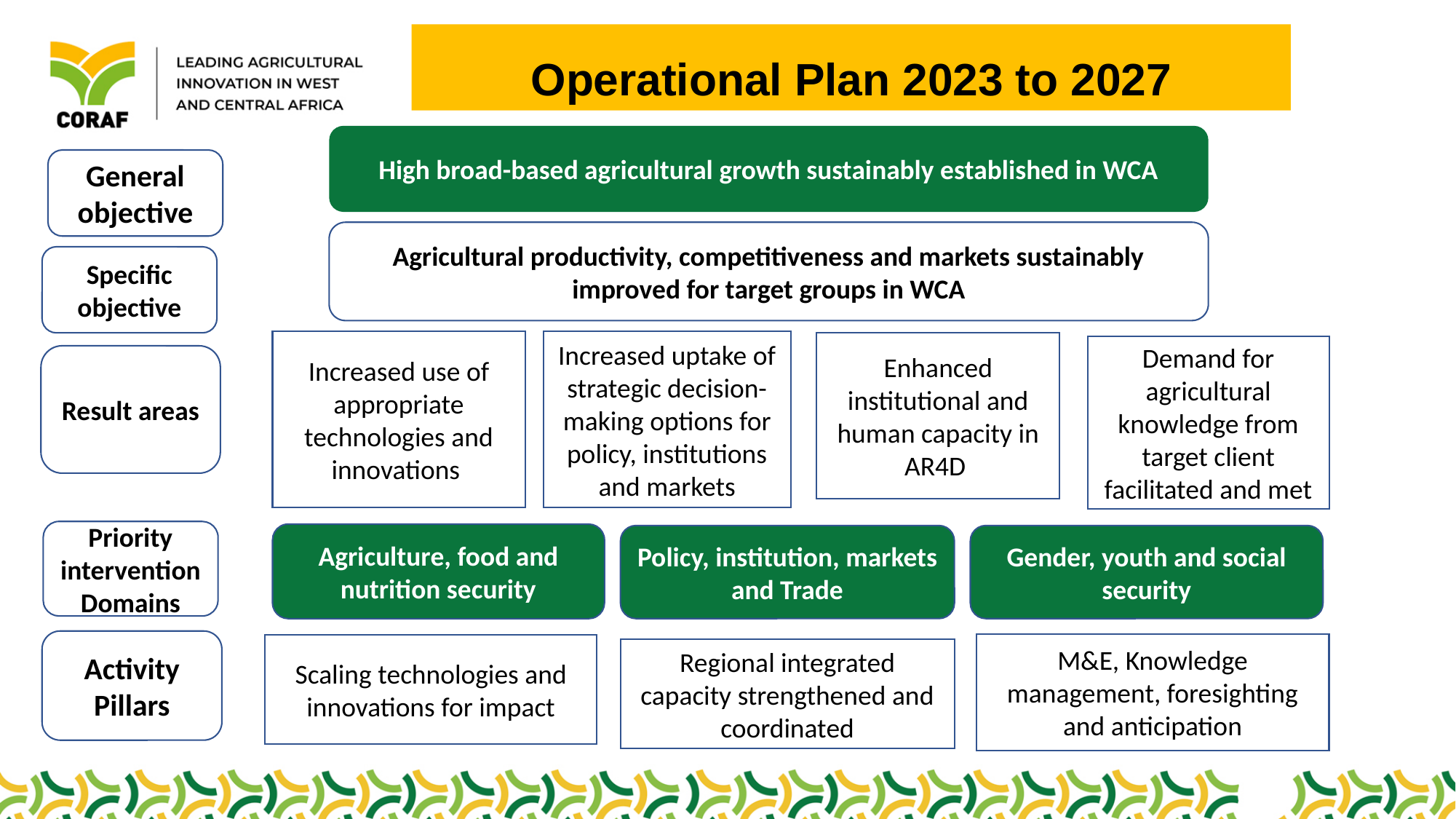

Operational Plan 2023 to 2027
High broad-based agricultural growth sustainably established in WCA
General objective
Agricultural productivity, competitiveness and markets sustainably improved for target groups in WCA
Specific objective
Increased use of appropriate technologies and innovations
Increased uptake of strategic decision-making options for policy, institutions and markets
Enhanced institutional and human capacity in AR4D
Demand for agricultural knowledge from target client facilitated and met
Result areas
Priority intervention Domains
Agriculture, food and nutrition security
Policy, institution, markets and Trade
Gender, youth and social security
Activity
Pillars
M&E, Knowledge management, foresighting and anticipation
Scaling technologies and innovations for impact
Regional integrated capacity strengthened and coordinated